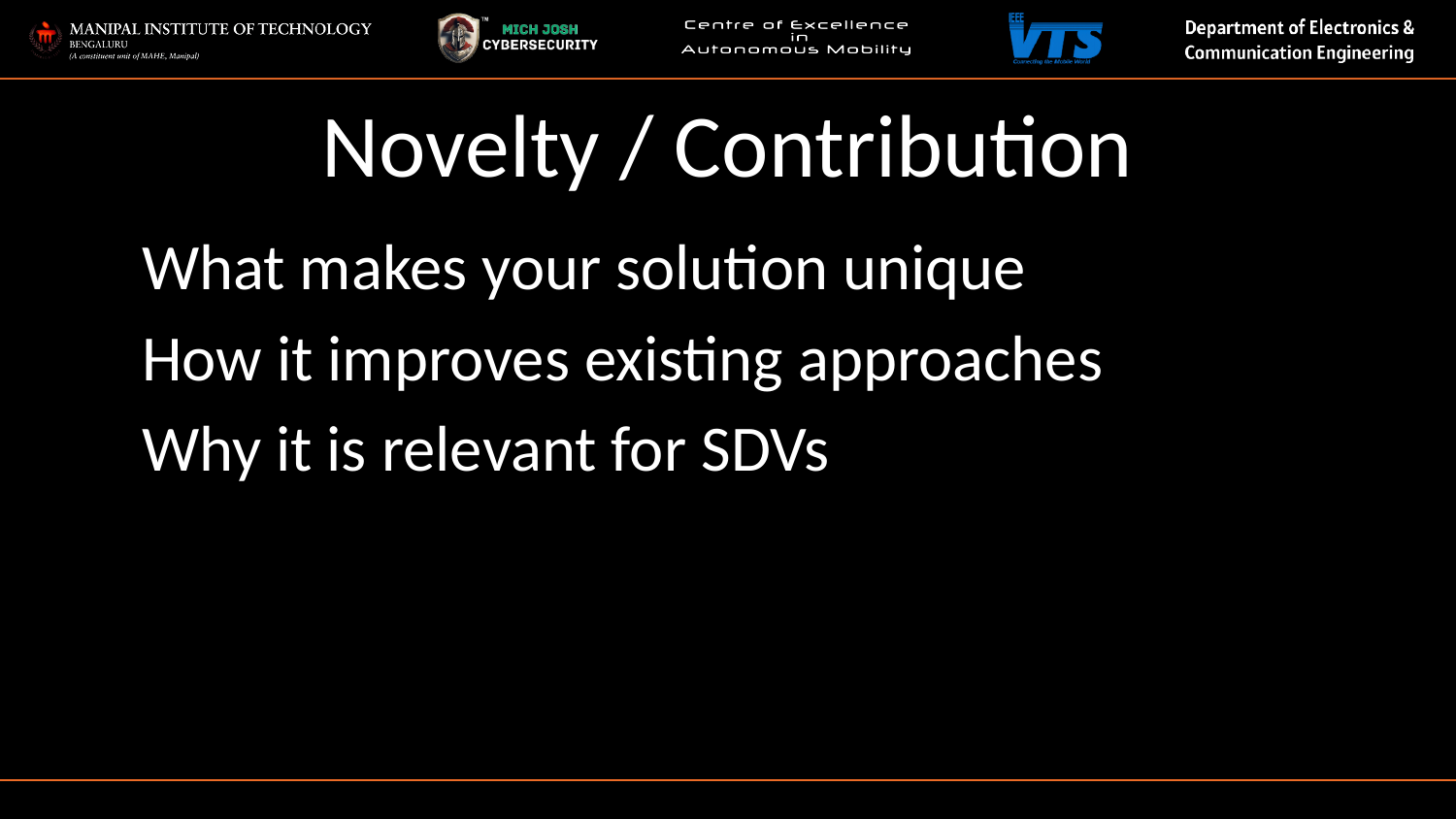

Novelty / Contribution
What makes your solution unique
How it improves existing approaches
Why it is relevant for SDVs